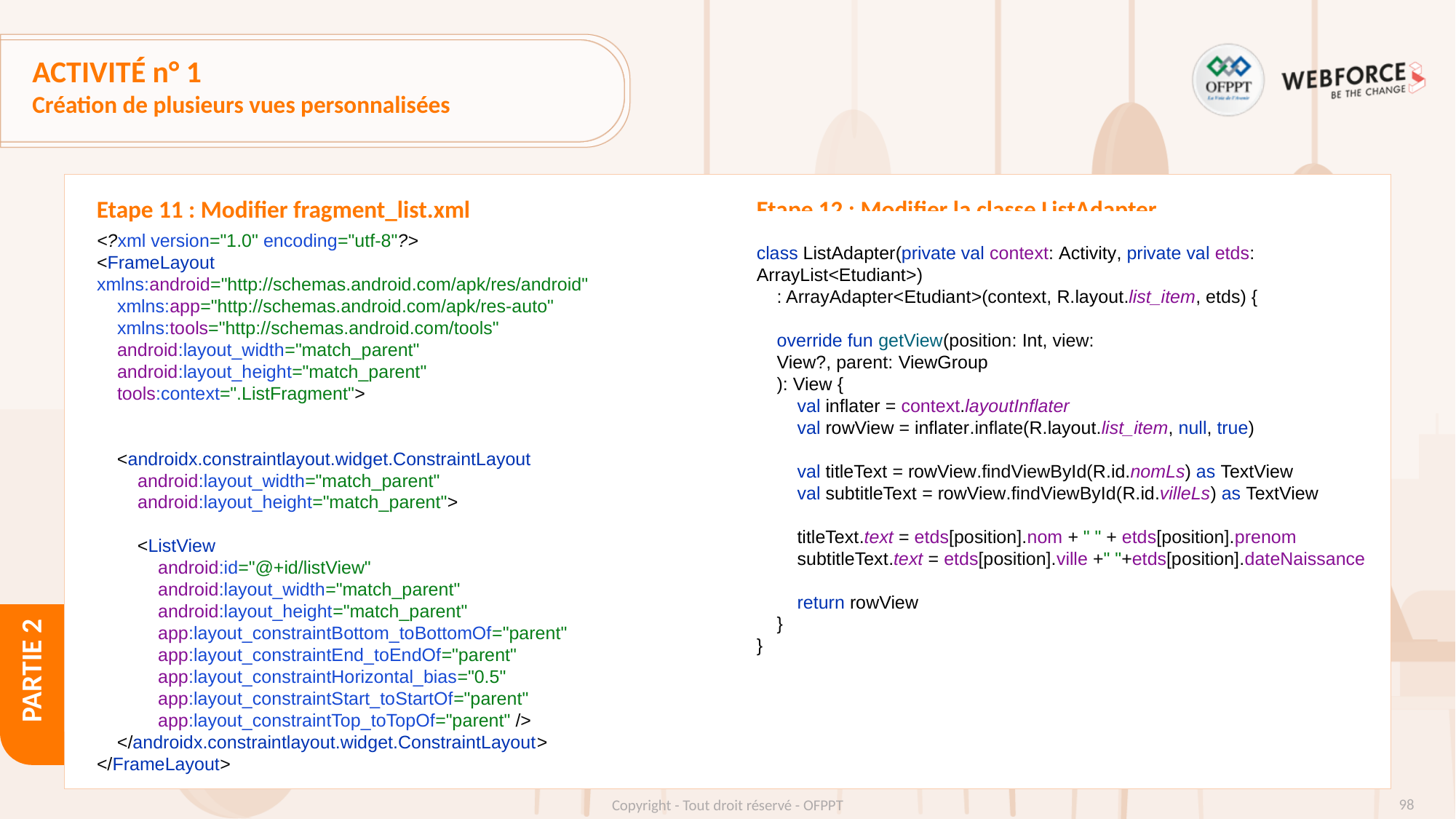

# ACTIVITÉ n° 1
Création de plusieurs vues personnalisées
Etape 11 : Modifier fragment_list.xml
Etape 12 : Modifier la classe ListAdapter
<?xml version="1.0" encoding="utf-8"?>
<FrameLayout xmlns:android="http://schemas.android.com/apk/res/android"
    xmlns:app="http://schemas.android.com/apk/res-auto"
    xmlns:tools="http://schemas.android.com/tools"
    android:layout_width="match_parent"
    android:layout_height="match_parent"
    tools:context=".ListFragment">
    <androidx.constraintlayout.widget.ConstraintLayout
        android:layout_width="match_parent"
        android:layout_height="match_parent">
        <ListView
            android:id="@+id/listView"
            android:layout_width="match_parent"
            android:layout_height="match_parent"
            app:layout_constraintBottom_toBottomOf="parent"
            app:layout_constraintEnd_toEndOf="parent"
            app:layout_constraintHorizontal_bias="0.5"
            app:layout_constraintStart_toStartOf="parent"
            app:layout_constraintTop_toTopOf="parent" />
    </androidx.constraintlayout.widget.ConstraintLayout>
</FrameLayout>
class ListAdapter(private val context: Activity, private val etds: ArrayList<Etudiant>)
    : ArrayAdapter<Etudiant>(context, R.layout.list_item, etds) {
    override fun getView(position: Int, view:
    View?, parent: ViewGroup
    ): View {
        val inflater = context.layoutInflater
        val rowView = inflater.inflate(R.layout.list_item, null, true)
        val titleText = rowView.findViewById(R.id.nomLs) as TextView
        val subtitleText = rowView.findViewById(R.id.villeLs) as TextView
        titleText.text = etds[position].nom + " " + etds[position].prenom
        subtitleText.text = etds[position].ville +" "+etds[position].dateNaissance
        return rowView
    }
}